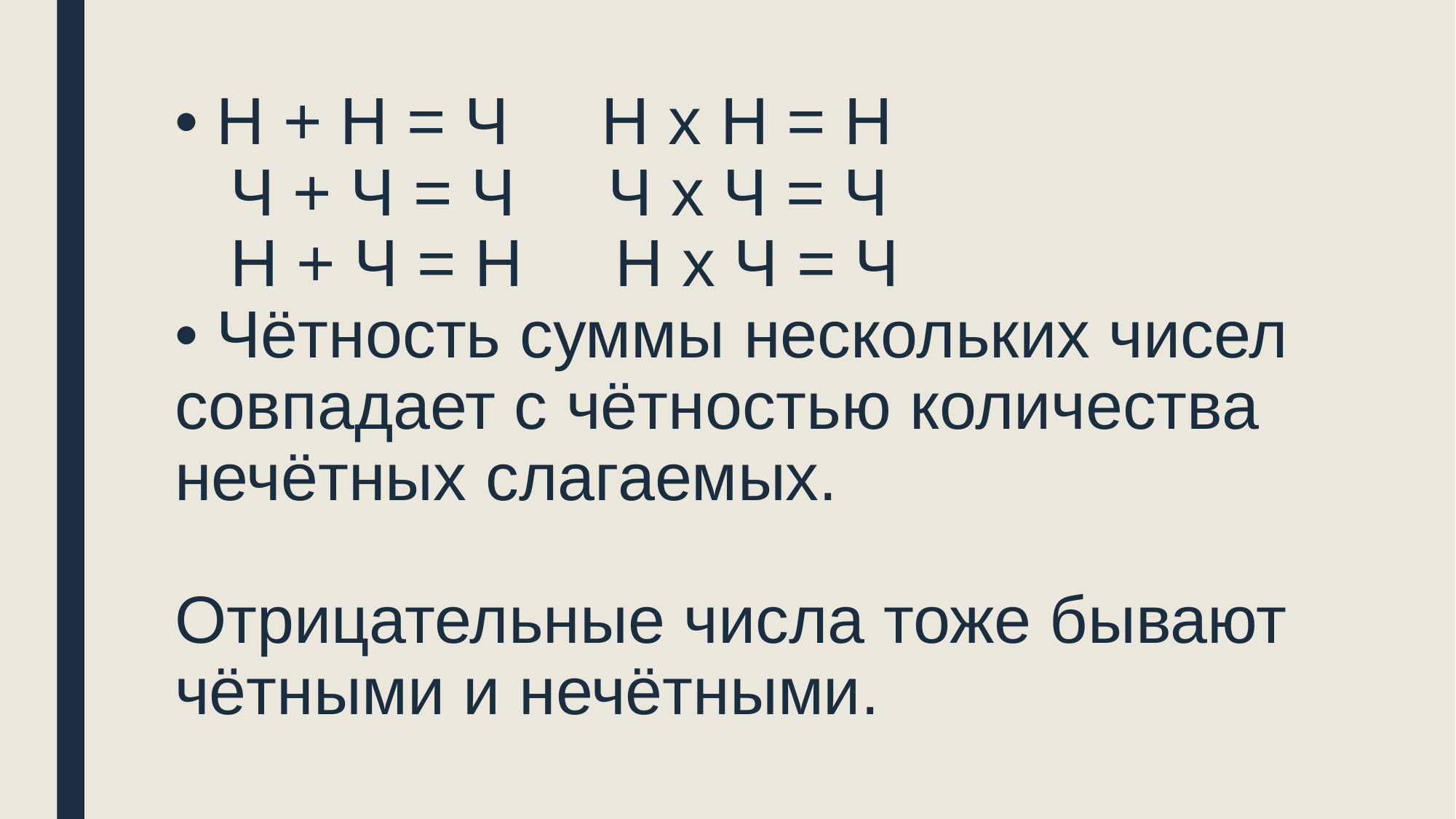

# • Н + Н = Ч     Н х Н = Н Ч + Ч = Ч     Ч х Ч = Ч Н + Ч = Н     Н х Ч = Ч • Чётность суммы нескольких чисел совпадает с чётностью количества нечётных слагаемых.   Отрицательные числа тоже бывают чётными и нечётными.